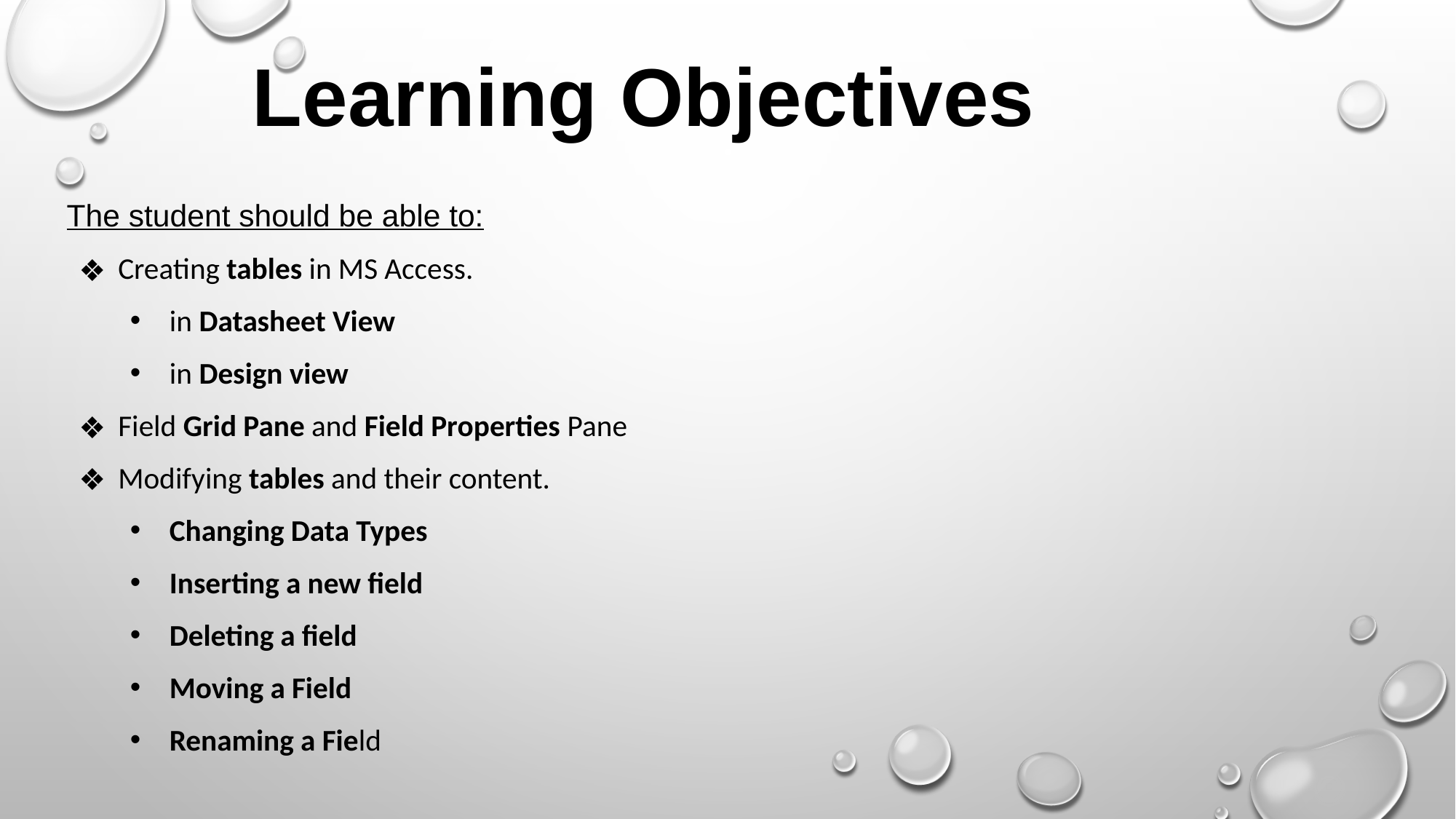

# Learning Objectives
The student should be able to:
Creating tables in MS Access.
in Datasheet View
in Design view
Field Grid Pane and Field Properties Pane
Modifying tables and their content.
Changing Data Types
Inserting a new field
Deleting a field
Moving a Field
Renaming a Field